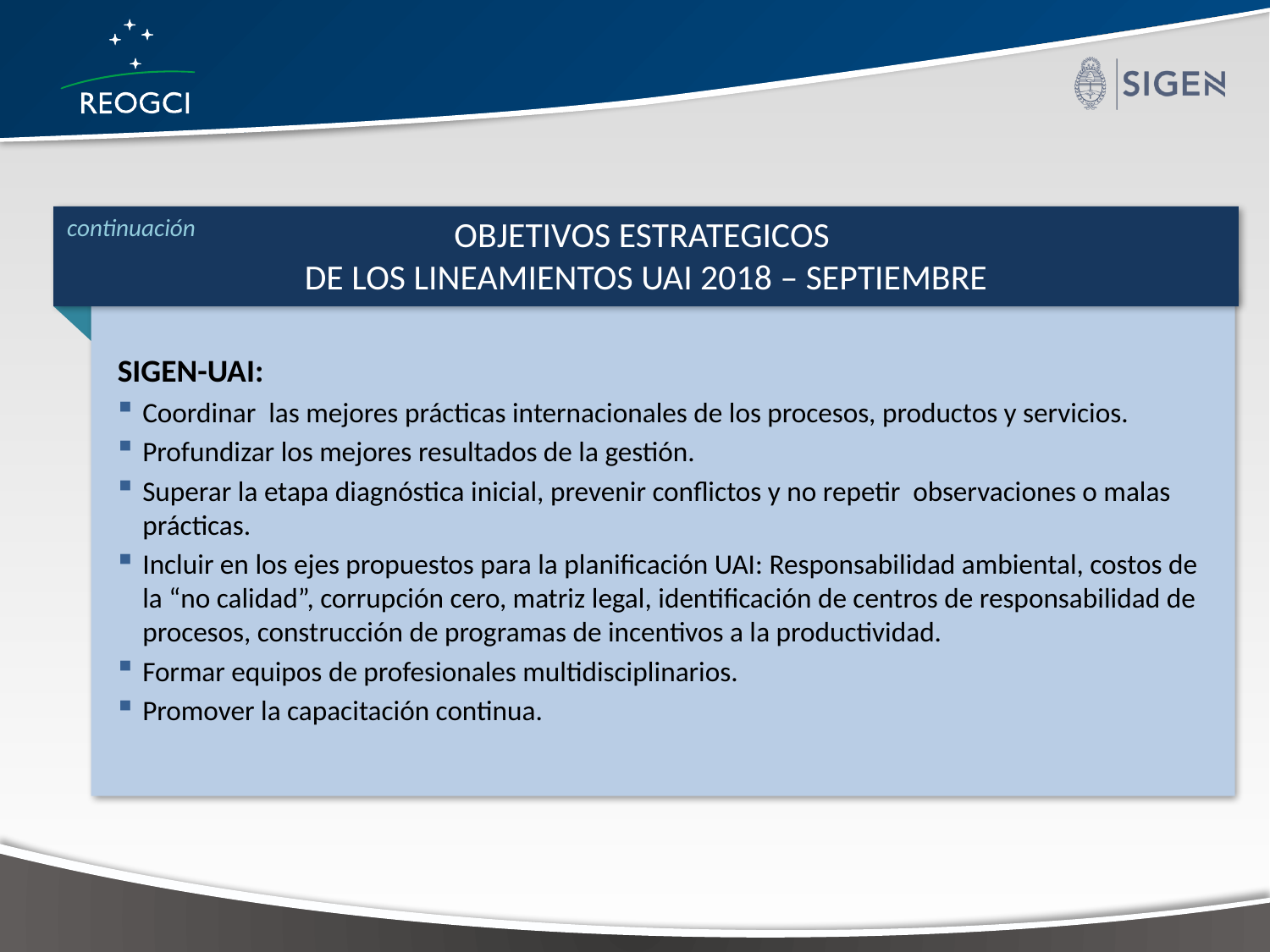

continuación
OBJETIVOS ESTRATEGICOS
DE LOS LINEAMIENTOS UAI 2018 – SEPTIEMBRE

SIGEN-UAI:
Coordinar  las mejores prácticas internacionales de los procesos, productos y servicios.
Profundizar los mejores resultados de la gestión.
Superar la etapa diagnóstica inicial, prevenir conflictos y no repetir  observaciones o malas prácticas.
Incluir en los ejes propuestos para la planificación UAI: Responsabilidad ambiental, costos de la “no calidad”, corrupción cero, matriz legal, identificación de centros de responsabilidad de procesos, construcción de programas de incentivos a la productividad.
Formar equipos de profesionales multidisciplinarios.
Promover la capacitación continua.